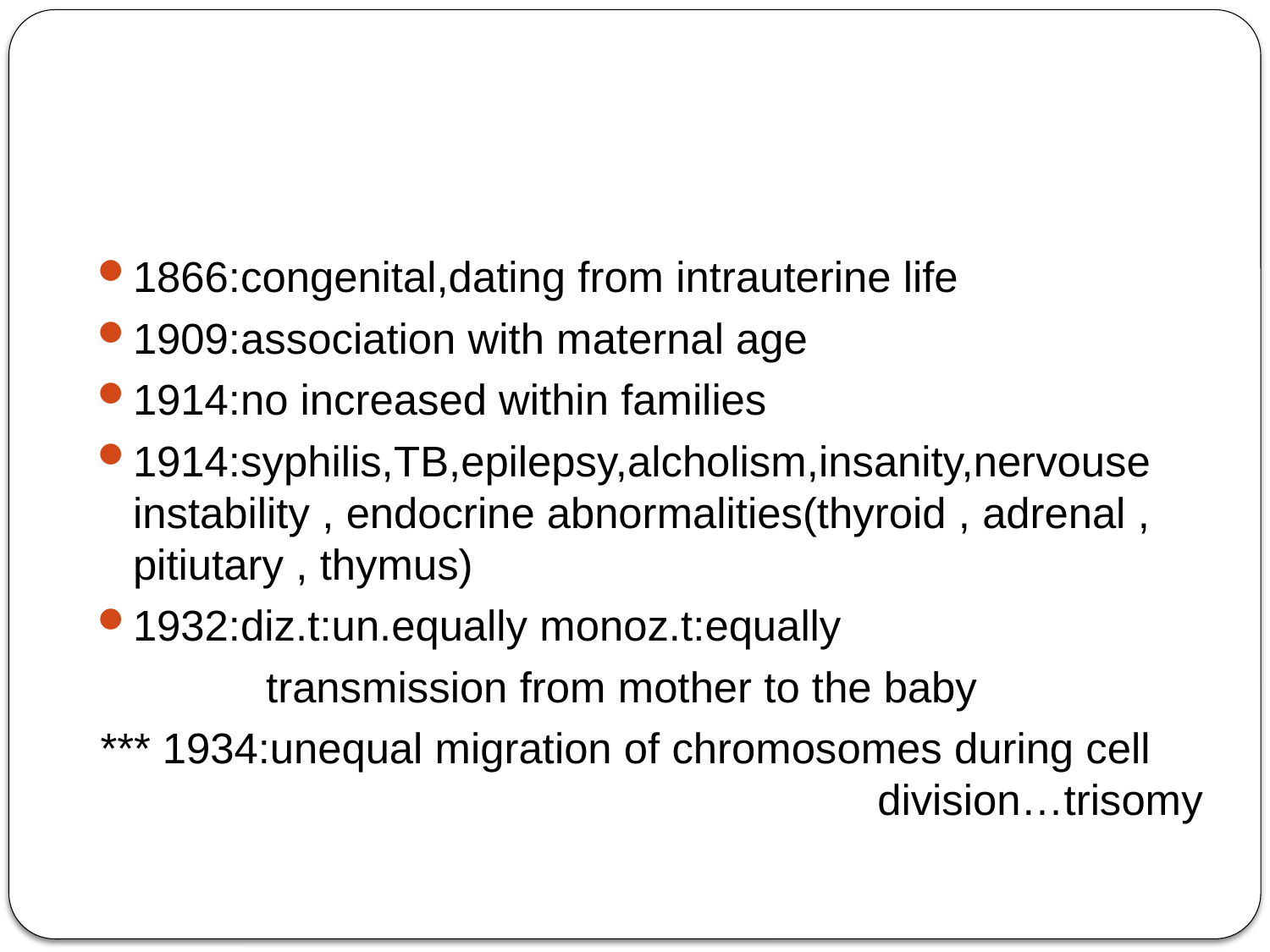

#
1866:congenital,dating from intrauterine life
1909:association with maternal age
1914:no increased within families
1914:syphilis,TB,epilepsy,alcholism,insanity,nervouse instability , endocrine abnormalities(thyroid , adrenal , pitiutary , thymus)
1932:diz.t:un.equally monoz.t:equally
              transmission from mother to the baby
*** 1934:unequal migration of chromosomes during cell                                                                   division…trisomy